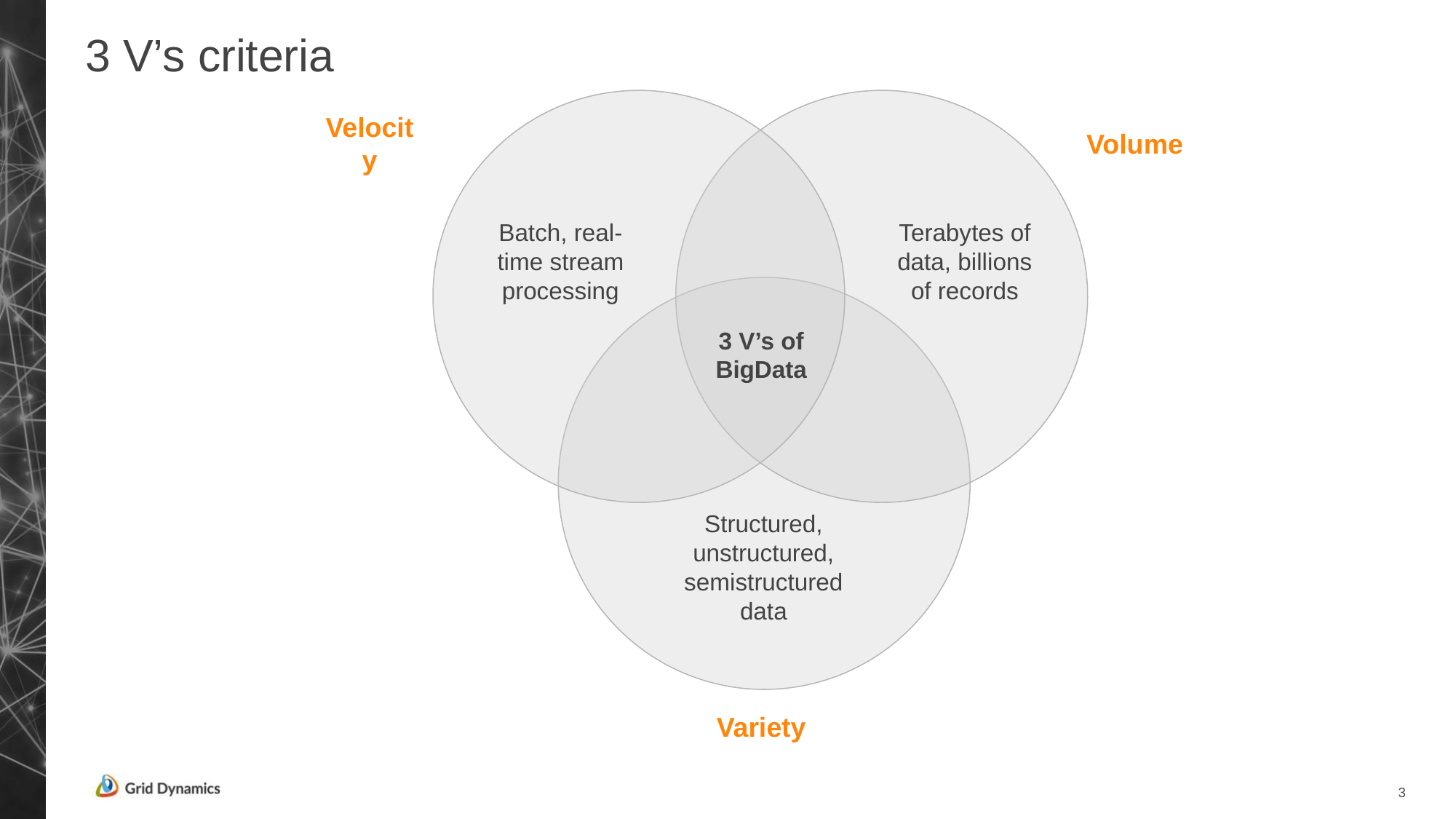

# 3 V’s criteria

Velocity
Volume
Batch, real-time stream processing
Terabytes of data, billions of records

3 V’s of BigData
Structured, unstructured, semistructured data
Variety
3